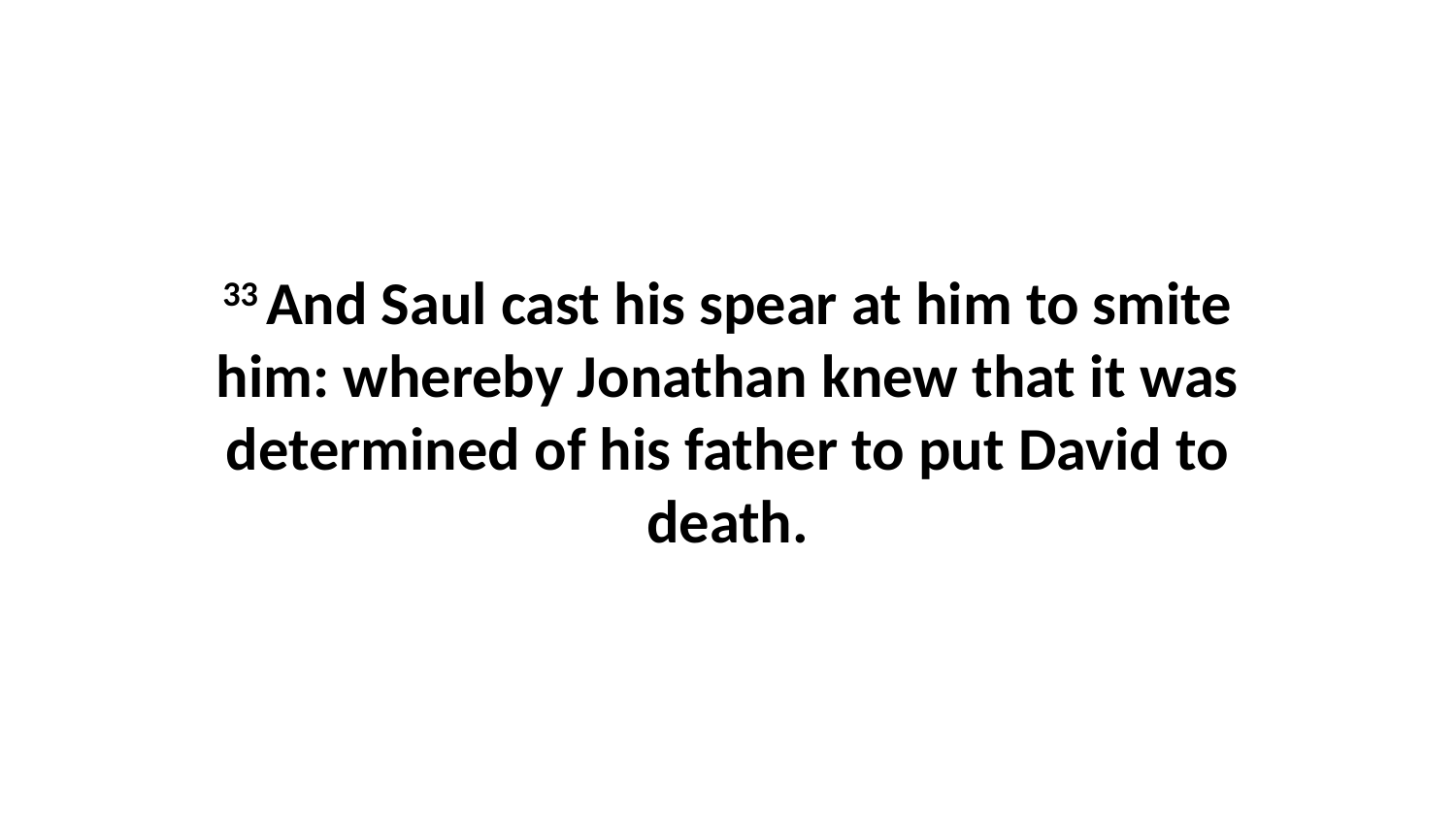

33 And Saul cast his spear at him to smite him: whereby Jonathan knew that it was determined of his father to put David to death.